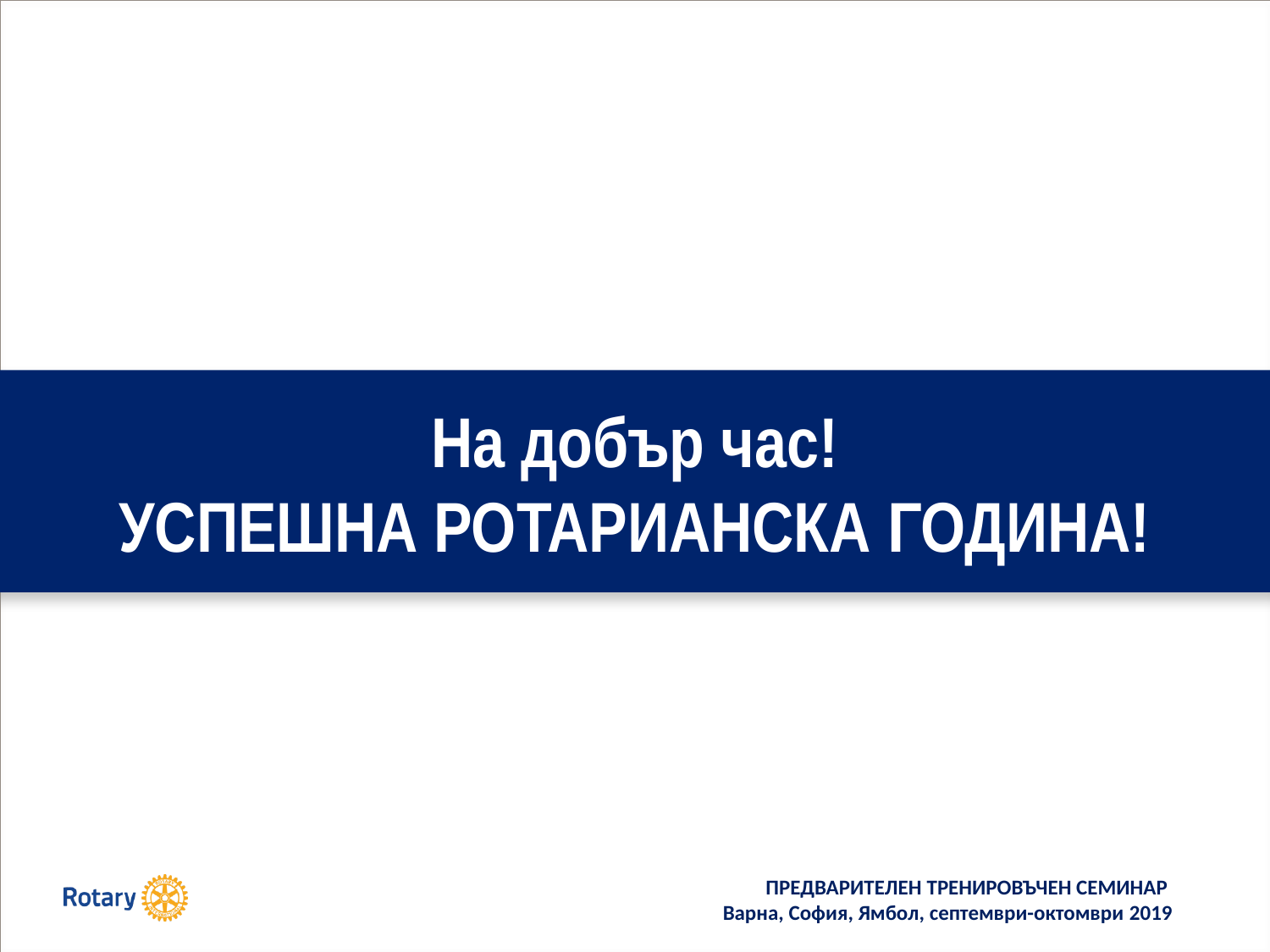

# На добър час! УСПЕШНА РОТАРИАНСКА ГОДИНА!